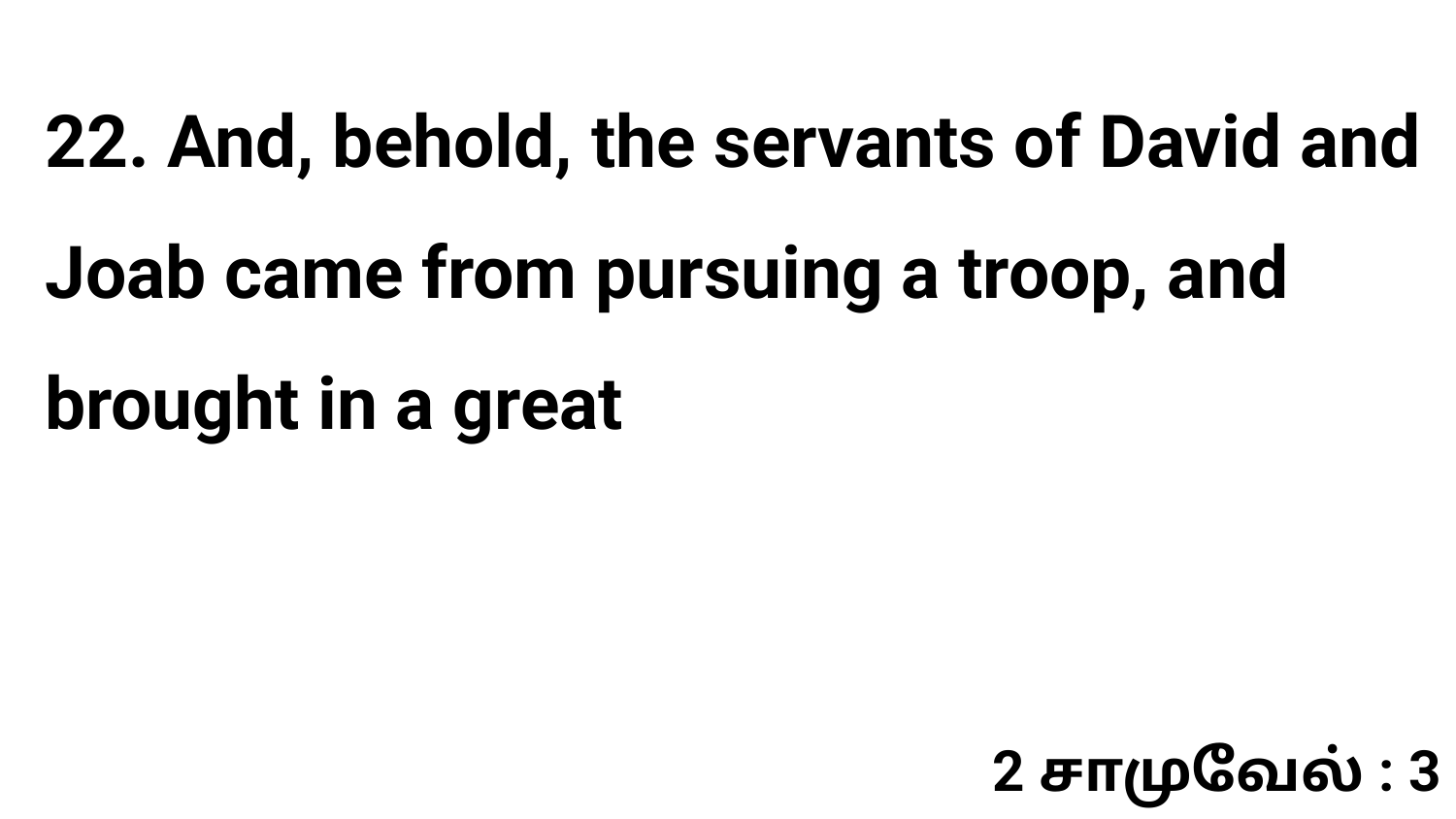

22. And, behold, the servants of David and Joab came from pursuing a troop, and brought in a great
2 சாமுவேல் : 3